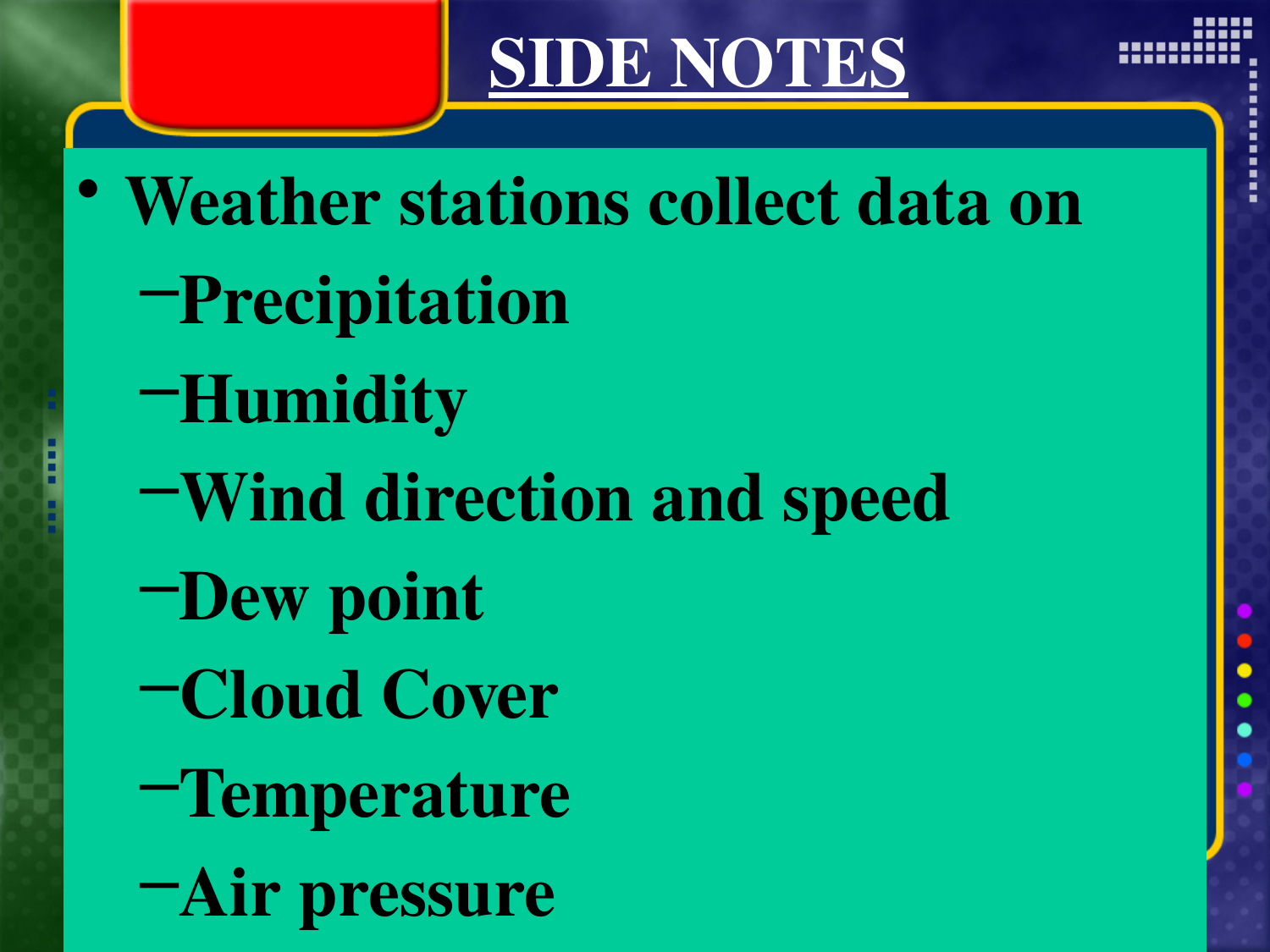

# SIDE NOTES
Weather stations collect data on
Precipitation
Humidity
Wind direction and speed
Dew point
Cloud Cover
Temperature
Air pressure